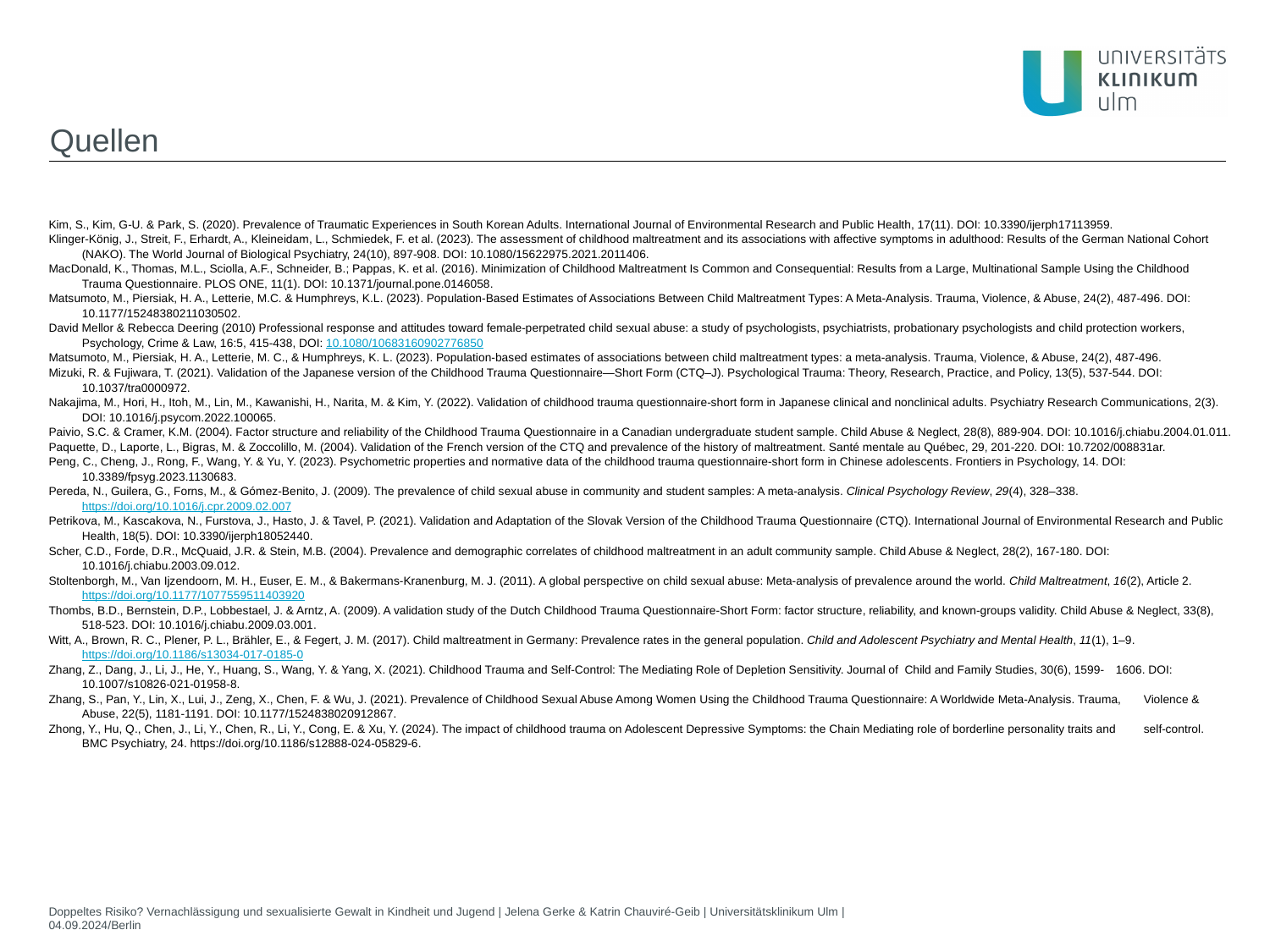

Quellen
Kim, S., Kim, G-U. & Park, S. (2020). Prevalence of Traumatic Experiences in South Korean Adults. International Journal of Environmental Research and Public Health, 17(11). DOI: 10.3390/ijerph17113959.
Klinger-König, J., Streit, F., Erhardt, A., Kleineidam, L., Schmiedek, F. et al. (2023). The assessment of childhood maltreatment and its associations with affective symptoms in adulthood: Results of the German National Cohort (NAKO). The World Journal of Biological Psychiatry, 24(10), 897-908. DOI: 10.1080/15622975.2021.2011406.
MacDonald, K., Thomas, M.L., Sciolla, A.F., Schneider, B.; Pappas, K. et al. (2016). Minimization of Childhood Maltreatment Is Common and Consequential: Results from a Large, Multinational Sample Using the Childhood Trauma Questionnaire. PLOS ONE, 11(1). DOI: 10.1371/journal.pone.0146058.
Matsumoto, M., Piersiak, H. A., Letterie, M.C. & Humphreys, K.L. (2023). Population-Based Estimates of Associations Between Child Maltreatment Types: A Meta-Analysis. Trauma, Violence, & Abuse, 24(2), 487-496. DOI: 10.1177/15248380211030502.
David Mellor & Rebecca Deering (2010) Professional response and attitudes toward female-perpetrated child sexual abuse: a study of psychologists, psychiatrists, probationary psychologists and child protection workers, Psychology, Crime & Law, 16:5, 415-438, DOI: 10.1080/10683160902776850
Matsumoto, M., Piersiak, H. A., Letterie, M. C., & Humphreys, K. L. (2023). Population-based estimates of associations between child maltreatment types: a meta-analysis. Trauma, Violence, & Abuse, 24(2), 487-496.
Mizuki, R. & Fujiwara, T. (2021). Validation of the Japanese version of the Childhood Trauma Questionnaire—Short Form (CTQ–J). Psychological Trauma: Theory, Research, Practice, and Policy, 13(5), 537-544. DOI: 10.1037/tra0000972.
Nakajima, M., Hori, H., Itoh, M., Lin, M., Kawanishi, H., Narita, M. & Kim, Y. (2022). Validation of childhood trauma questionnaire-short form in Japanese clinical and nonclinical adults. Psychiatry Research Communications, 2(3). DOI: 10.1016/j.psycom.2022.100065.
Paivio, S.C. & Cramer, K.M. (2004). Factor structure and reliability of the Childhood Trauma Questionnaire in a Canadian undergraduate student sample. Child Abuse & Neglect, 28(8), 889-904. DOI: 10.1016/j.chiabu.2004.01.011.
Paquette, D., Laporte, L., Bigras, M. & Zoccolillo, M. (2004). Validation of the French version of the CTQ and prevalence of the history of maltreatment. Santé mentale au Québec, 29, 201-220. DOI: 10.7202/008831ar.
Peng, C., Cheng, J., Rong, F., Wang, Y. & Yu, Y. (2023). Psychometric properties and normative data of the childhood trauma questionnaire-short form in Chinese adolescents. Frontiers in Psychology, 14. DOI: 10.3389/fpsyg.2023.1130683.
Pereda, N., Guilera, G., Forns, M., & Gómez-Benito, J. (2009). The prevalence of child sexual abuse in community and student samples: A meta-analysis. Clinical Psychology Review, 29(4), 328–338. https://doi.org/10.1016/j.cpr.2009.02.007
Petrikova, M., Kascakova, N., Furstova, J., Hasto, J. & Tavel, P. (2021). Validation and Adaptation of the Slovak Version of the Childhood Trauma Questionnaire (CTQ). International Journal of Environmental Research and Public Health, 18(5). DOI: 10.3390/ijerph18052440.
Scher, C.D., Forde, D.R., McQuaid, J.R. & Stein, M.B. (2004). Prevalence and demographic correlates of childhood maltreatment in an adult community sample. Child Abuse & Neglect, 28(2), 167-180. DOI: 10.1016/j.chiabu.2003.09.012.
Stoltenborgh, M., Van Ijzendoorn, M. H., Euser, E. M., & Bakermans-Kranenburg, M. J. (2011). A global perspective on child sexual abuse: Meta-analysis of prevalence around the world. Child Maltreatment, 16(2), Article 2. https://doi.org/10.1177/1077559511403920
Thombs, B.D., Bernstein, D.P., Lobbestael, J. & Arntz, A. (2009). A validation study of the Dutch Childhood Trauma Questionnaire-Short Form: factor structure, reliability, and known-groups validity. Child Abuse & Neglect, 33(8), 518-523. DOI: 10.1016/j.chiabu.2009.03.001.
Witt, A., Brown, R. C., Plener, P. L., Brähler, E., & Fegert, J. M. (2017). Child maltreatment in Germany: Prevalence rates in the general population. Child and Adolescent Psychiatry and Mental Health, 11(1), 1–9. https://doi.org/10.1186/s13034-017-0185-0
Zhang, Z., Dang, J., Li, J., He, Y., Huang, S., Wang, Y. & Yang, X. (2021). Childhood Trauma and Self-Control: The Mediating Role of Depletion Sensitivity. Journal of  Child and Family Studies, 30(6), 1599-	1606. DOI: 10.1007/s10826-021-01958-8.
Zhang, S., Pan, Y., Lin, X., Lui, J., Zeng, X., Chen, F. & Wu, J. (2021). Prevalence of Childhood Sexual Abuse Among Women Using the Childhood Trauma Questionnaire: A Worldwide Meta-Analysis. Trauma, 	Violence & Abuse, 22(5), 1181-1191. DOI: 10.1177/1524838020912867.
Zhong, Y., Hu, Q., Chen, J., Li, Y., Chen, R., Li, Y., Cong, E. & Xu, Y. (2024). The impact of childhood trauma on Adolescent Depressive Symptoms: the Chain Mediating role of borderline personality traits and 	self-control. BMC Psychiatry, 24. https://doi.org/10.1186/s12888-024-05829-6.

Doppeltes Risiko? Vernachlässigung und sexualisierte Gewalt in Kindheit und Jugend | Jelena Gerke & Katrin Chauviré-Geib | Universitätsklinikum Ulm | 04.09.2024/Berlin